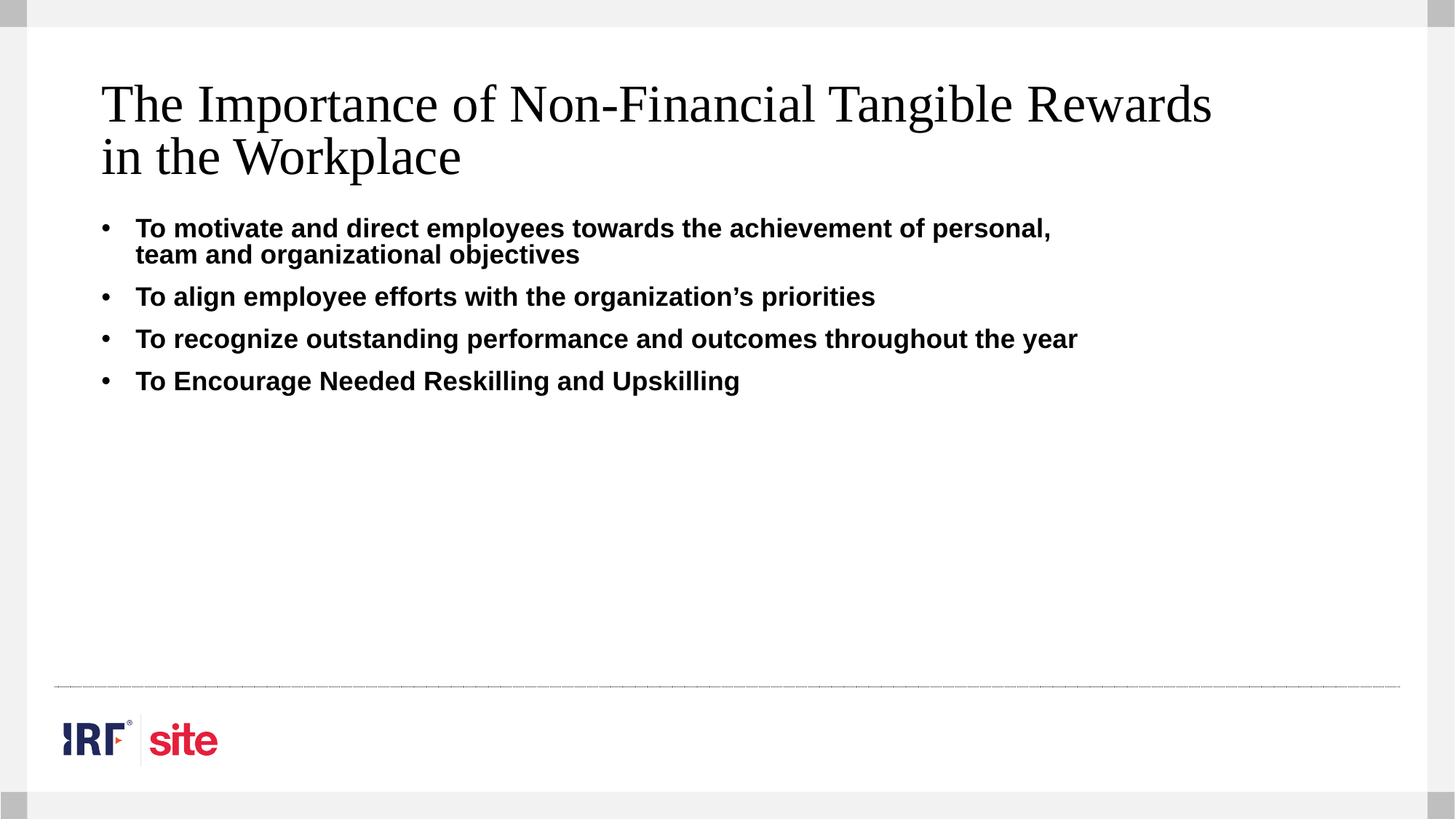

The Importance of Non-Financial Tangible Rewards
in the Workplace
To motivate and direct employees towards the achievement of personal,
team and organizational objectives
To align employee efforts with the organization’s priorities
To recognize outstanding performance and outcomes throughout the year
To Encourage Needed Reskilling and Upskilling